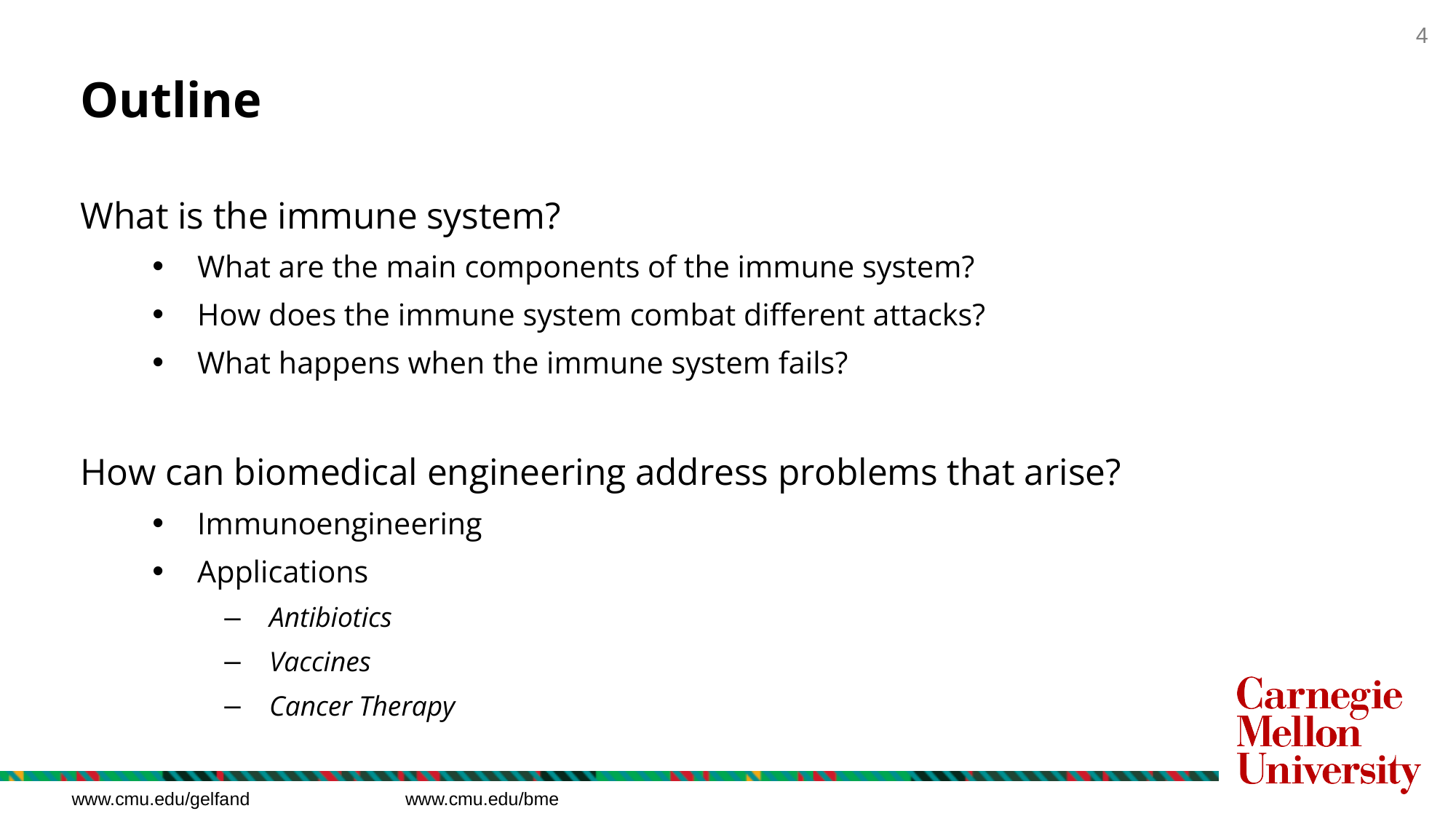

# Outline
What is the immune system?
What are the main components of the immune system?
How does the immune system combat different attacks?
What happens when the immune system fails?

How can biomedical engineering address problems that arise?
Immunoengineering
Applications
Antibiotics
Vaccines
Cancer Therapy